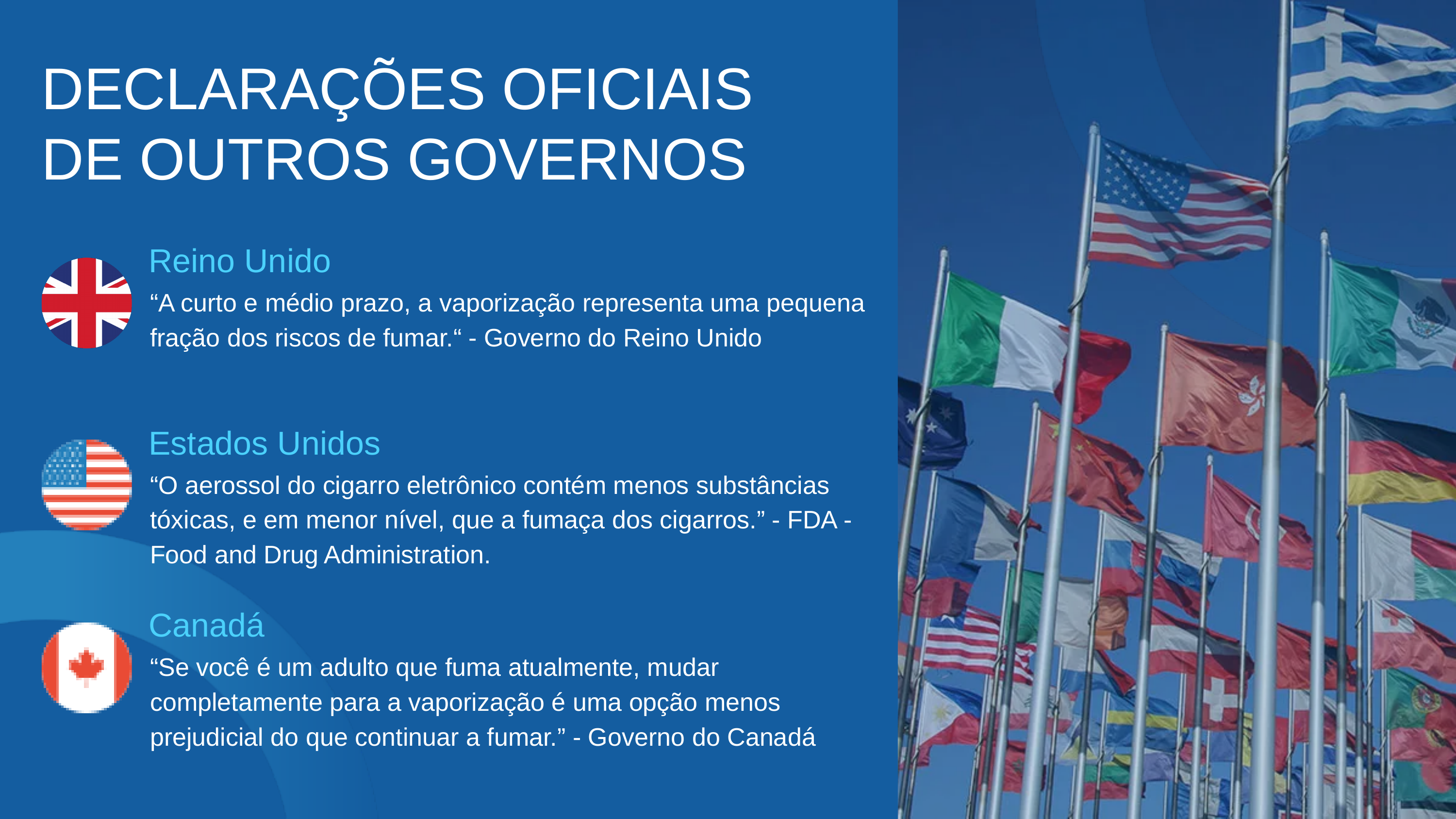

DECLARAÇÕES OFICIAIS
DE OUTROS GOVERNOS
Reino Unido

“A curto e médio prazo, a vaporização representa uma pequena fração dos riscos de fumar.“ - Governo do Reino Unido
Estados Unidos

“O aerossol do cigarro eletrônico contém menos substâncias tóxicas, e em menor nível, que a fumaça dos cigarros.” - FDA - Food and Drug Administration.

Canadá

“Se você é um adulto que fuma atualmente, mudar completamente para a vaporização é uma opção menos prejudicial do que continuar a fumar.” - Governo do Canadá